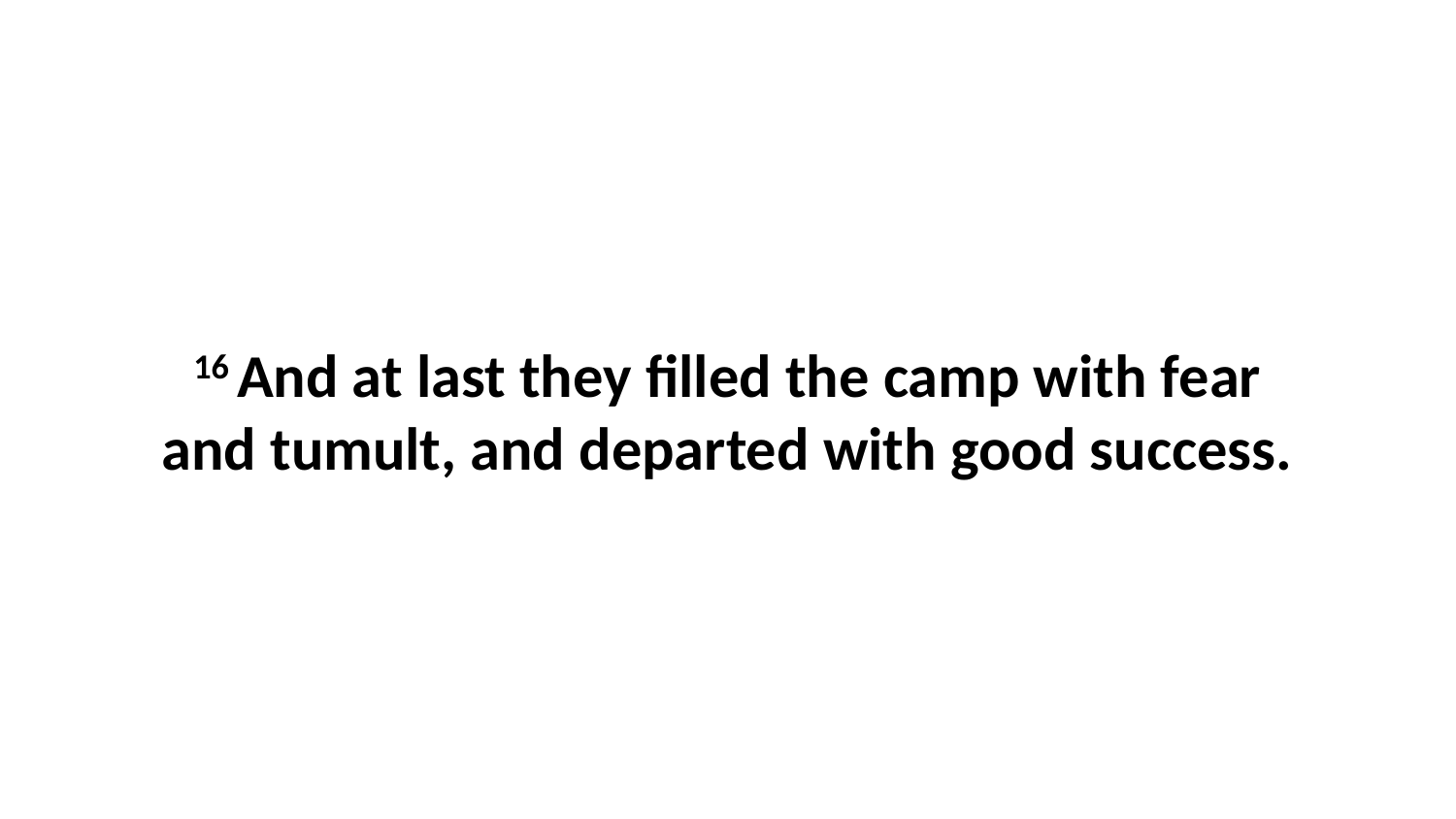

16 And at last they filled the camp with fear and tumult, and departed with good success.